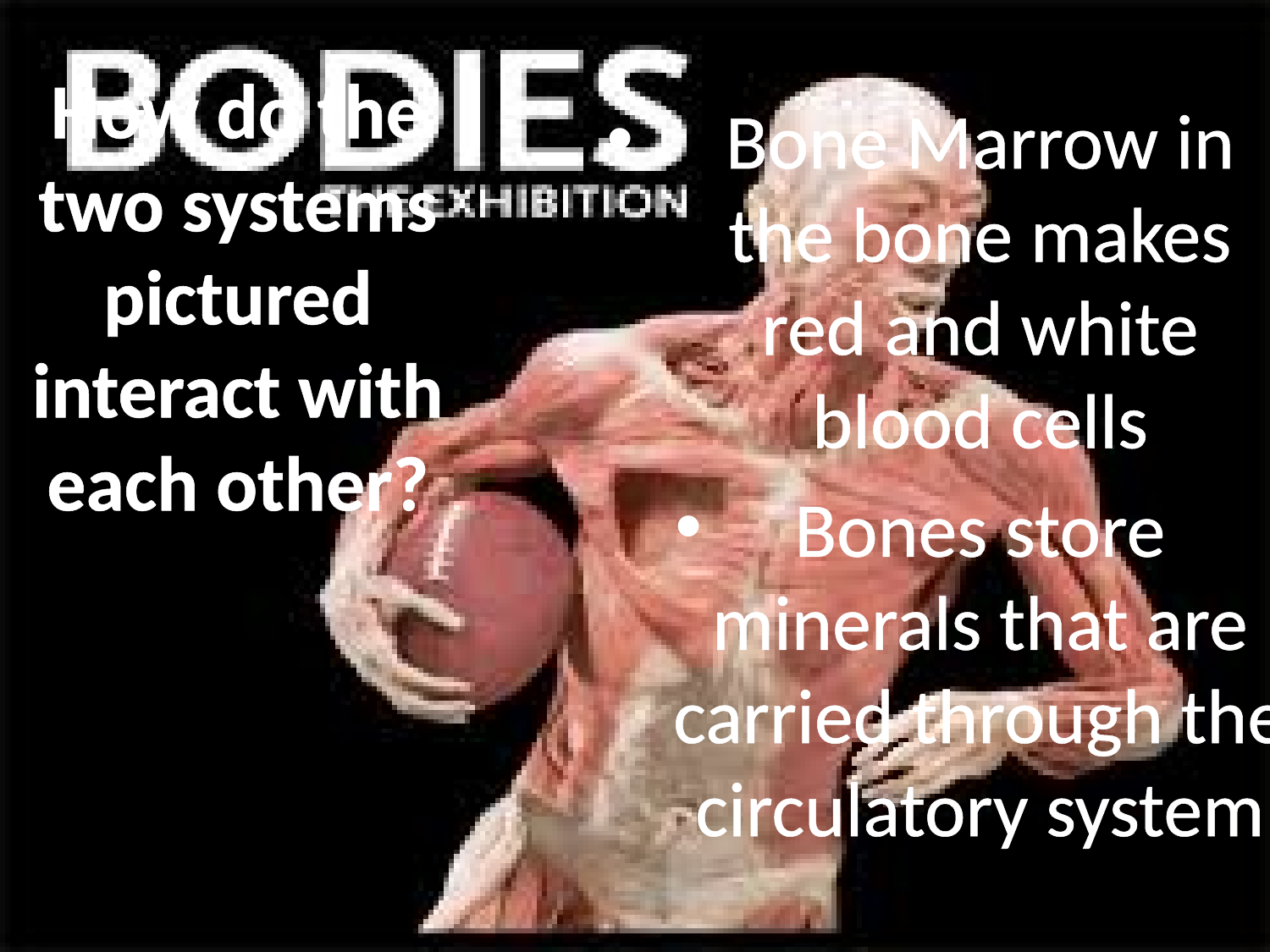

# How do the two systems pictured interact with each other?
Bone Marrow in the bone makes red and white blood cells
Bones store minerals that are carried through the circulatory system